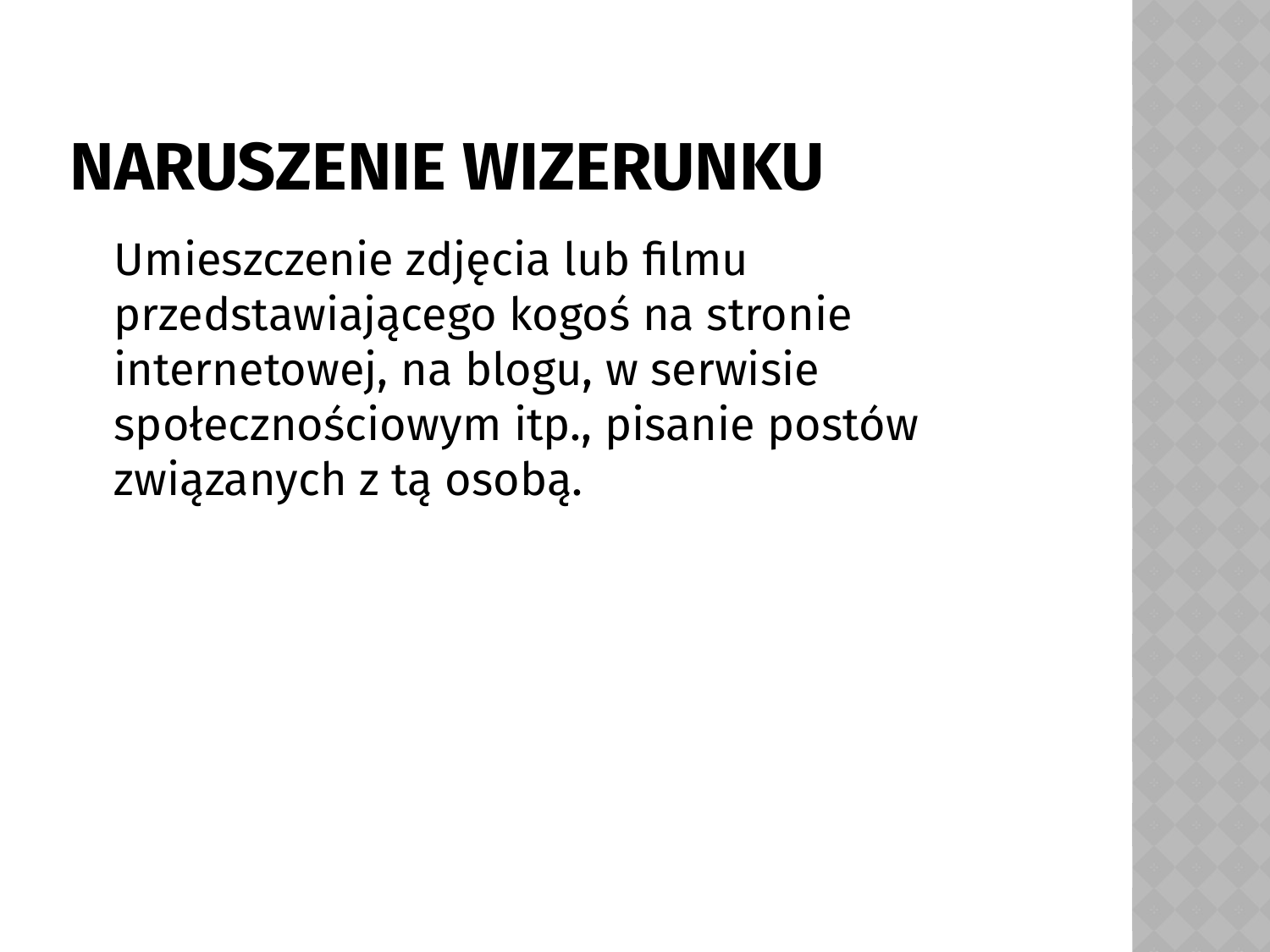

# Naruszenie wizerunku
	Umieszczenie zdjęcia lub filmu przedstawiającego kogoś na stronie internetowej, na blogu, w serwisie społecznościowym itp., pisanie postów związanych z tą osobą.